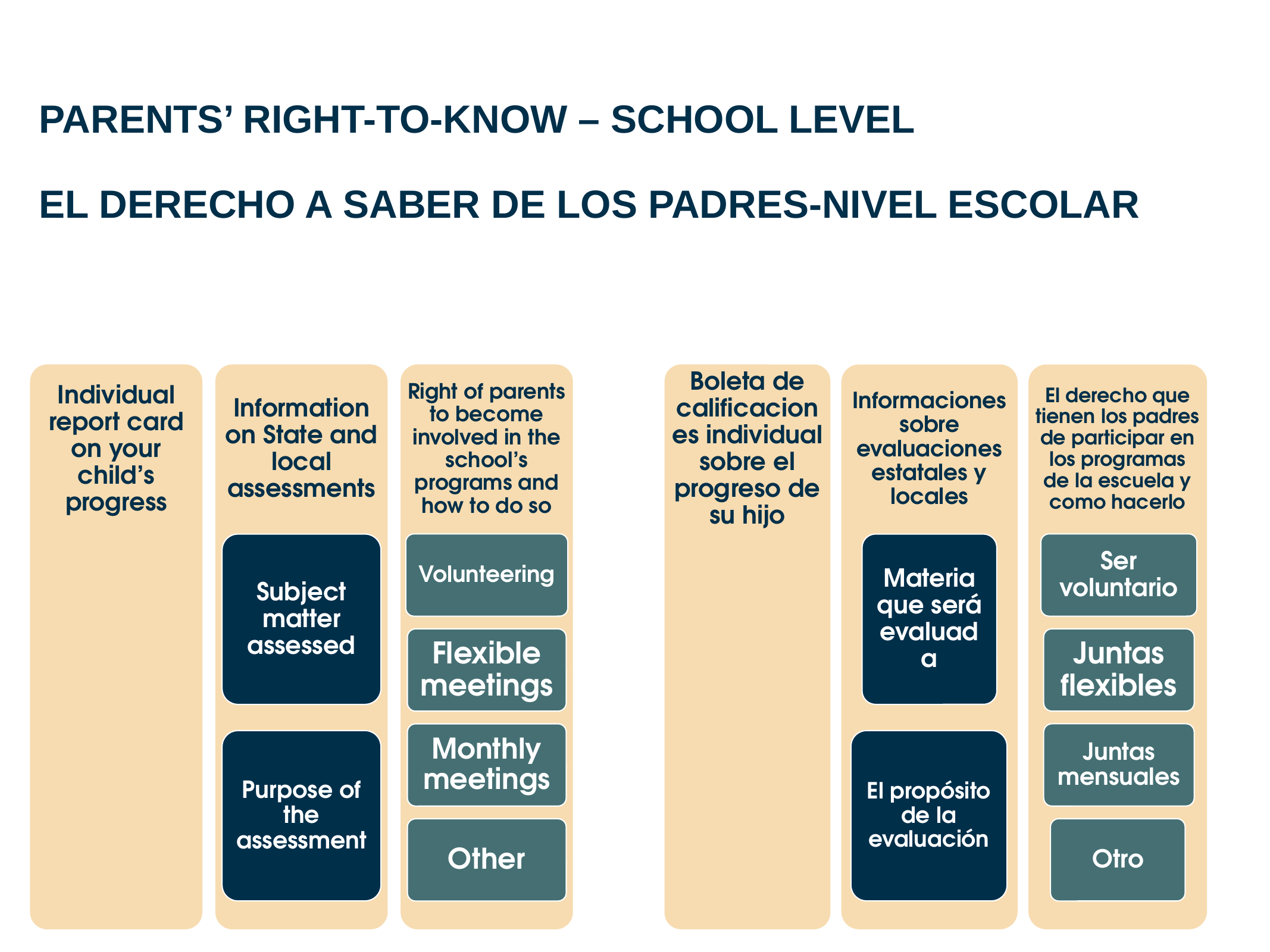

# PARENTS’ RIGHT-TO-KNOW – SCHOOL LEVEL EL DERECHO A SABER DE LOS PADRES-NIVEL ESCOLAR

Individual report card on your child’s progress

Information on State and local assessments

Right of parents to become involved in the school’s programs and how to do so
Volunteering
Subject matter assessed
Flexible meetings
Monthly meetings
Purpose of the assessment
Other

Boleta de calificaciones individual sobre el progreso de su hijo

Informaciones sobre evaluaciones estatales y locales

El derecho que tienen los padres de participar en los programas de la escuela y como hacerlo
Ser voluntario
Materia que será evaluada
Juntas flexibles
Juntas mensuales
El propósito de la evaluación
Otro